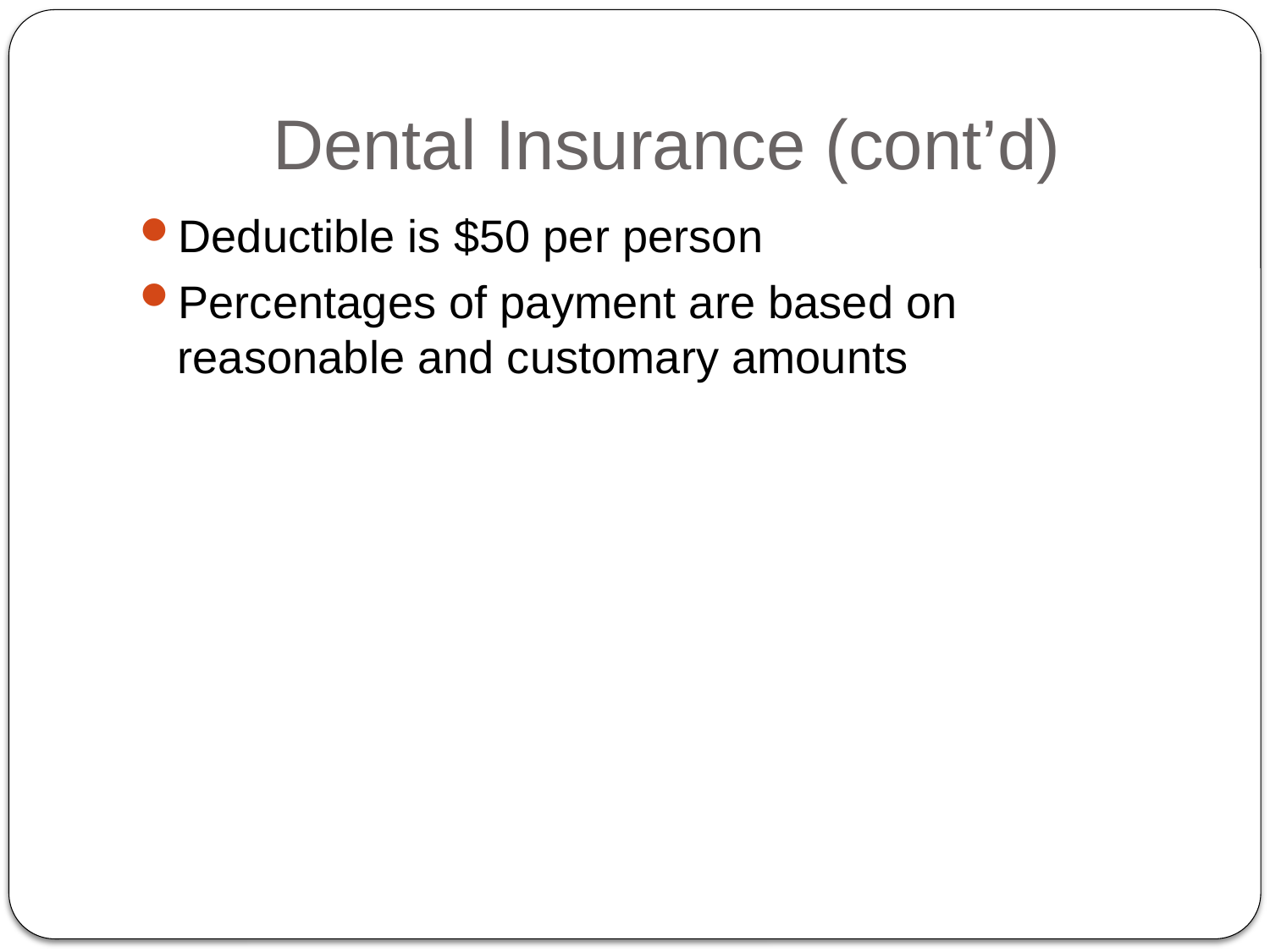

# Dental Insurance (cont’d)
Deductible is $50 per person
Percentages of payment are based on reasonable and customary amounts